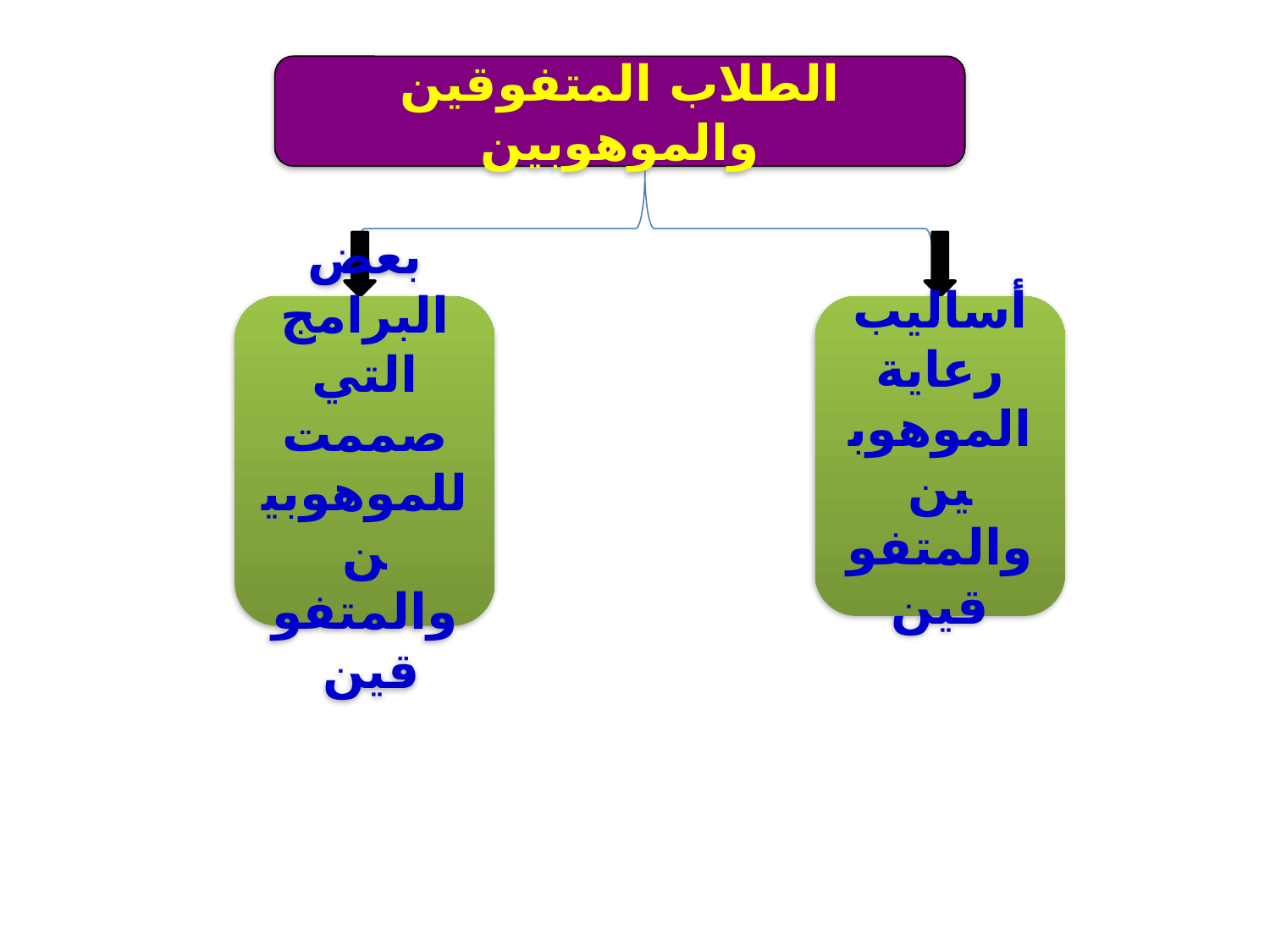

الطلاب المتفوقين والموهوبين

بعض البرامج التي صممت للموهوبين والمتفوقين
أساليب رعاية الموهوبين والمتفوقين